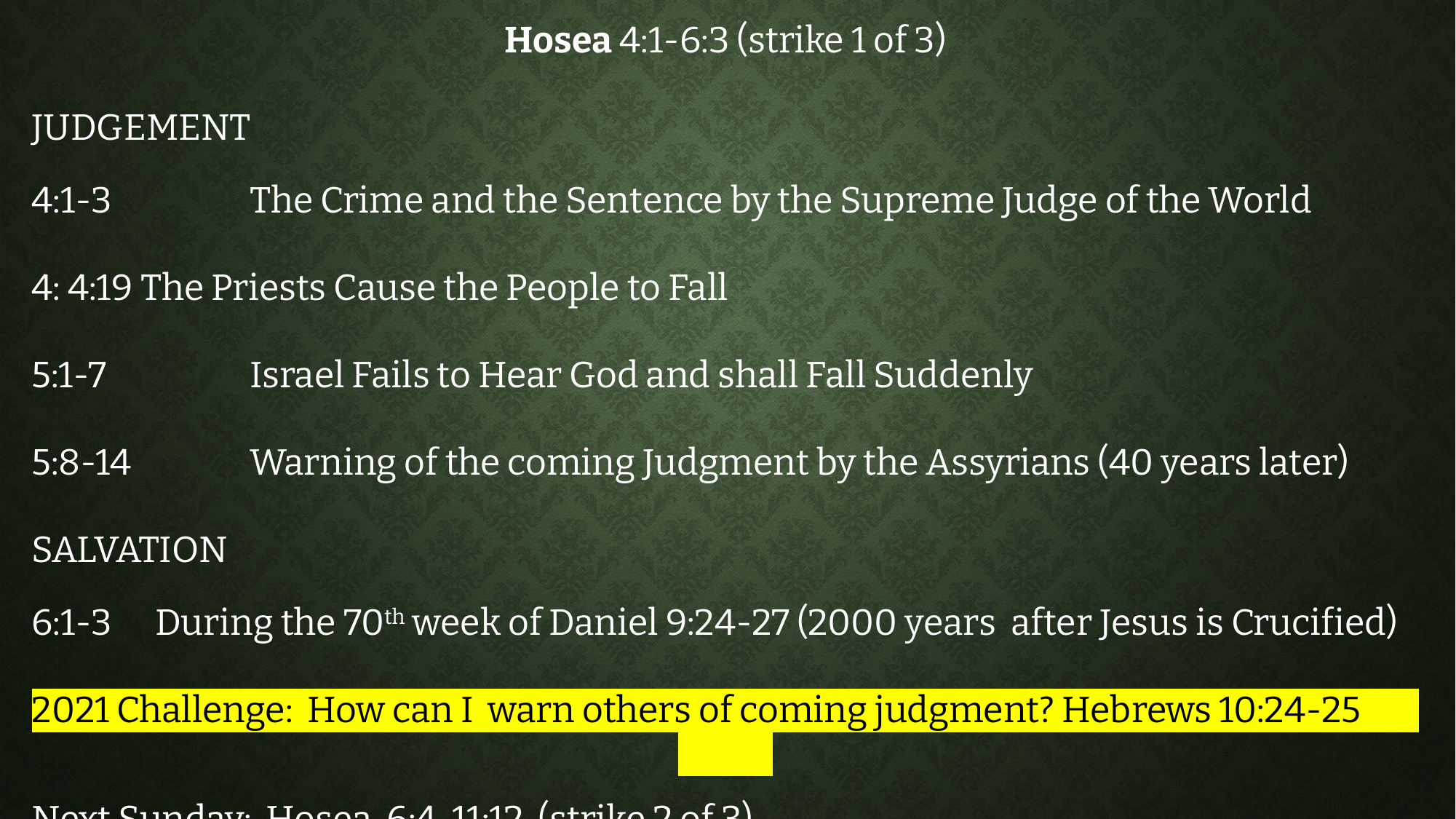

Hosea 4:1-6:3 (strike 1 of 3)

JUDGEMENT

4:1-3  		The Crime and the Sentence by the Supreme Judge of the World

4: 4:19 	The Priests Cause the People to Fall

5:1-7 		Israel Fails to Hear God and shall Fall Suddenly

5:8-14		Warning of the coming Judgment by the Assyrians (40 years later)

SALVATION

6:1-3	  During the 70th week of Daniel 9:24-27 (2000 years  after Jesus is Crucified)

2021 Challenge:  How can I  warn others of coming judgment? Hebrews 10:24-25

Next Sunday:  Hosea  6:4-11:12  (strike 2 of 3)